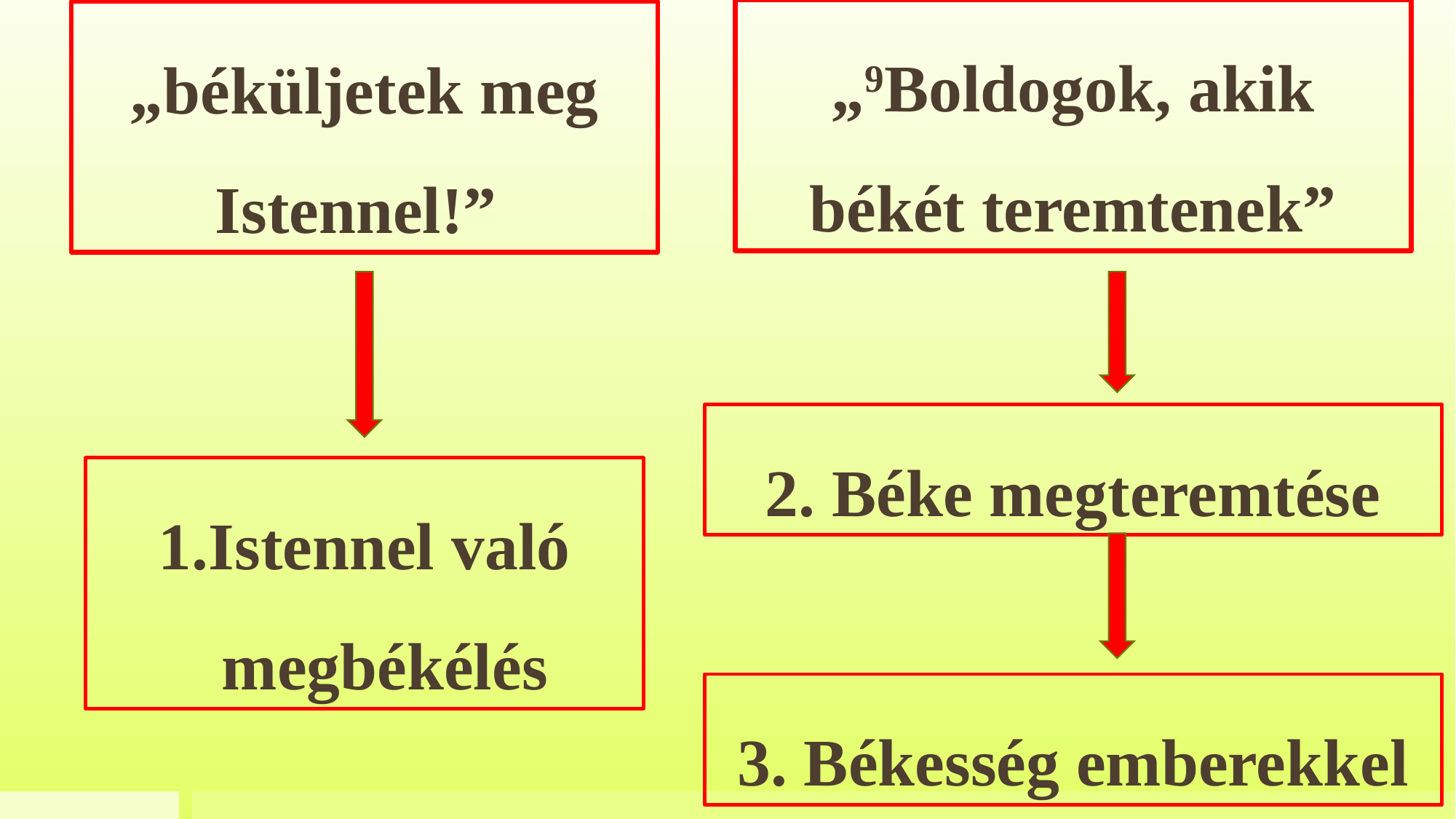

„9Boldogok, akik békét teremtenek”
„béküljetek meg Istennel!”

2. Béke megteremtése
Istennel való megbékélés

3. Békesség emberekkel